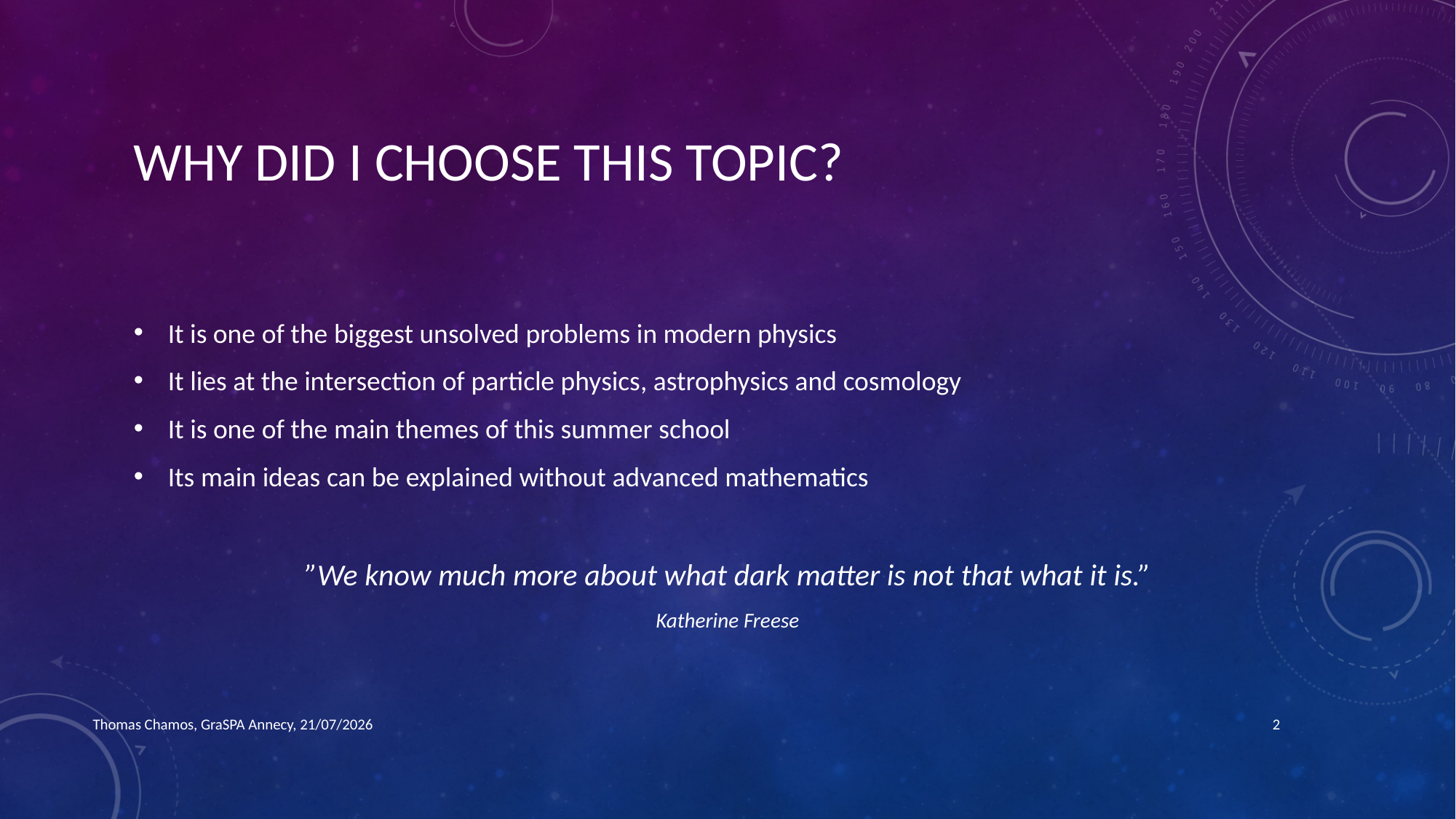

# Why did I choose this topic?
It is one of the biggest unsolved problems in modern physics
It lies at the intersection of particle physics, astrophysics and cosmology
It is one of the main themes of this summer school
Its main ideas can be explained without advanced mathematics

”We know much more about what dark matter is not that what it is.”
Katherine Freese
Thomas Chamos, GraSPA Annecy, 21/07/2026
2